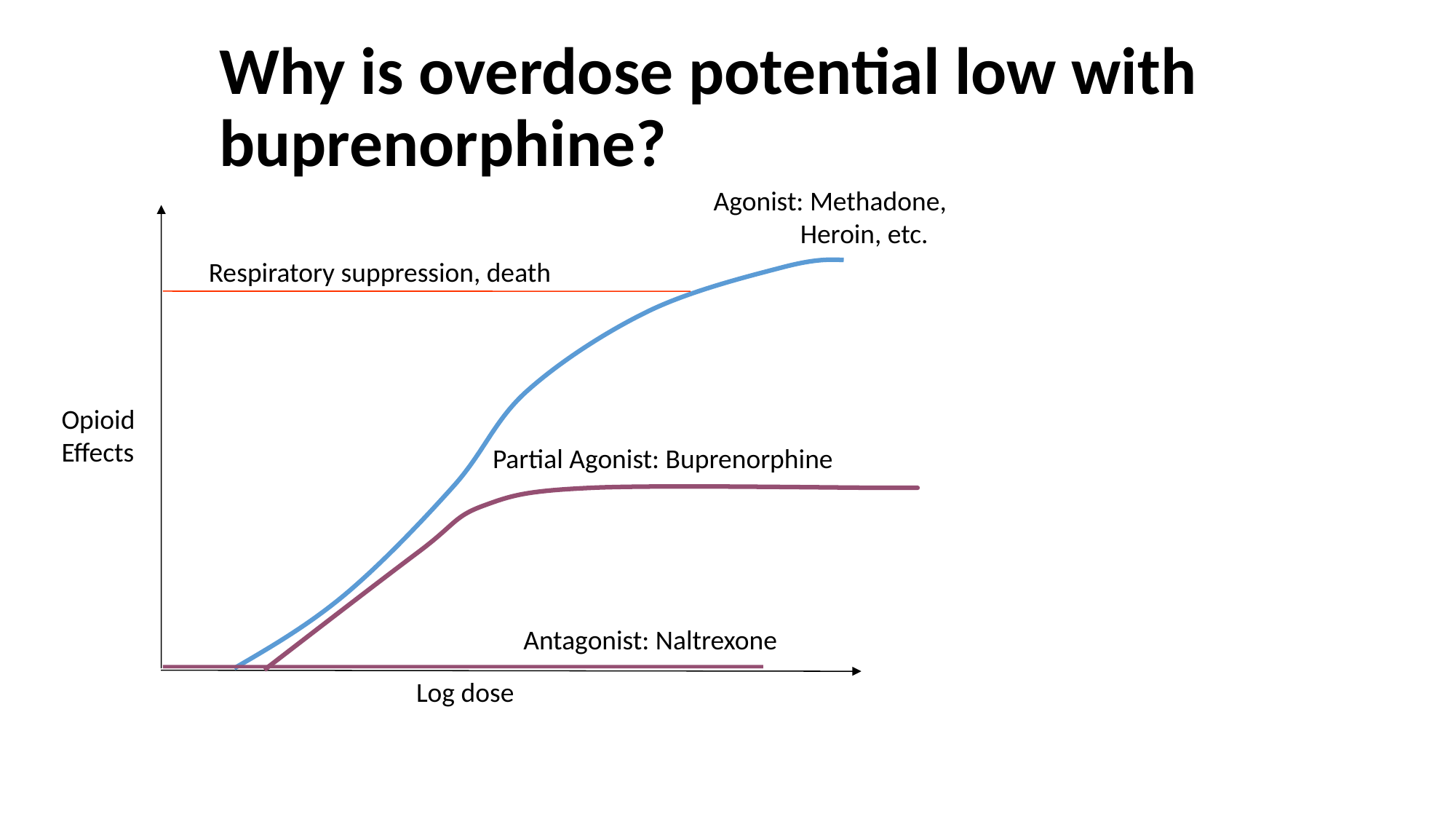

Why is overdose potential low with buprenorphine?
Agonist: Methadone,
              Heroin, etc.

Respiratory suppression, death

Opioid
Effects
Partial Agonist: Buprenorphine

Antagonist: Naltrexone

Log dose

Compton WM et al. N Engl J Med 2016;374:154-163